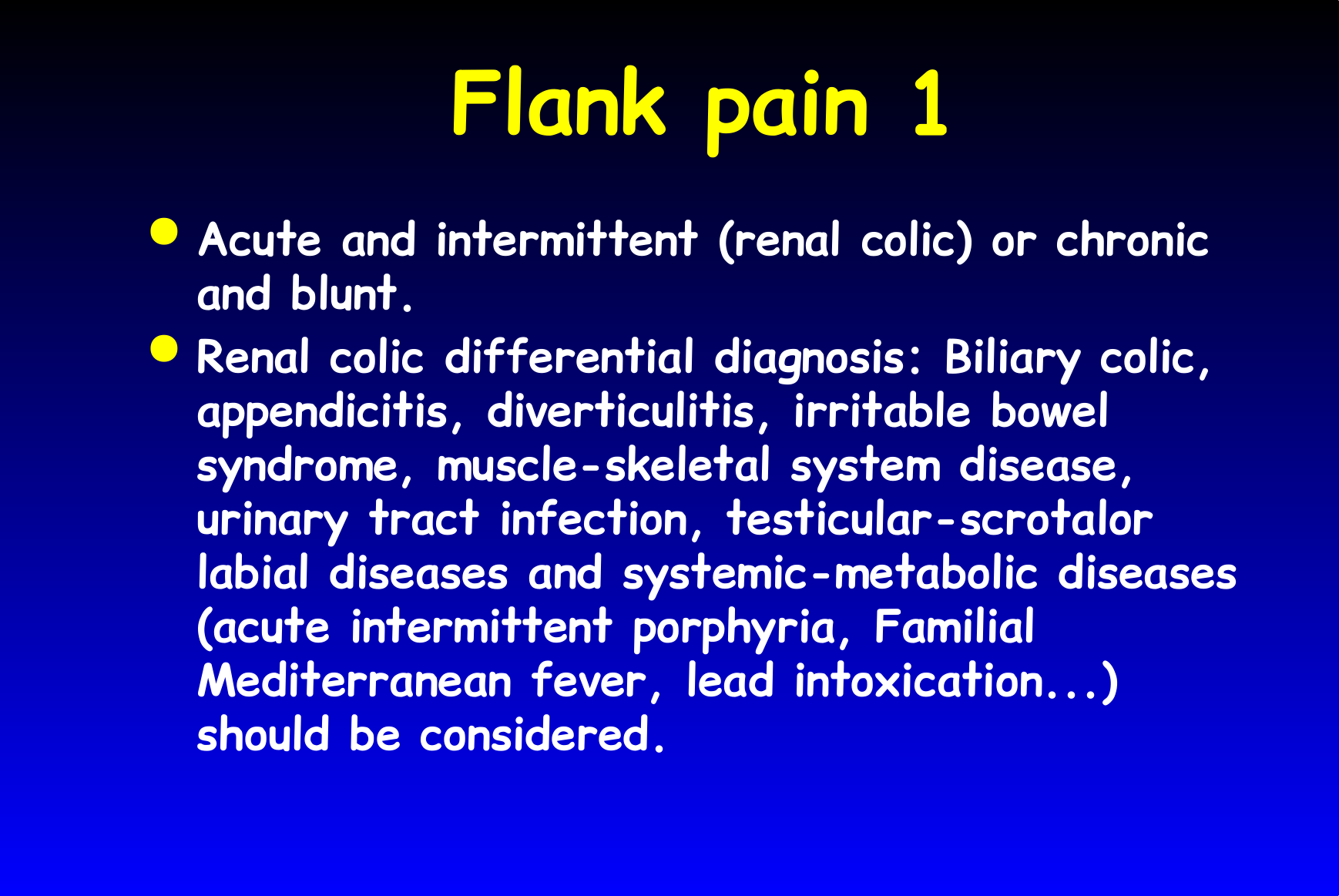

# Flank pain 1
Acute and intermittent (renal colic) or chronic and blunt.
Renal colic differential diagnosis: Biliary colic,  appendicitis, diverticulitis, irritable bowel syndrome, muscle-skeletal system disease, urinary tract infection, testicular-scrotalor labial diseases and systemic-metabolic diseases (acute intermittent porphyria, Familial Mediterranean fever, lead intoxication...) should be considered.